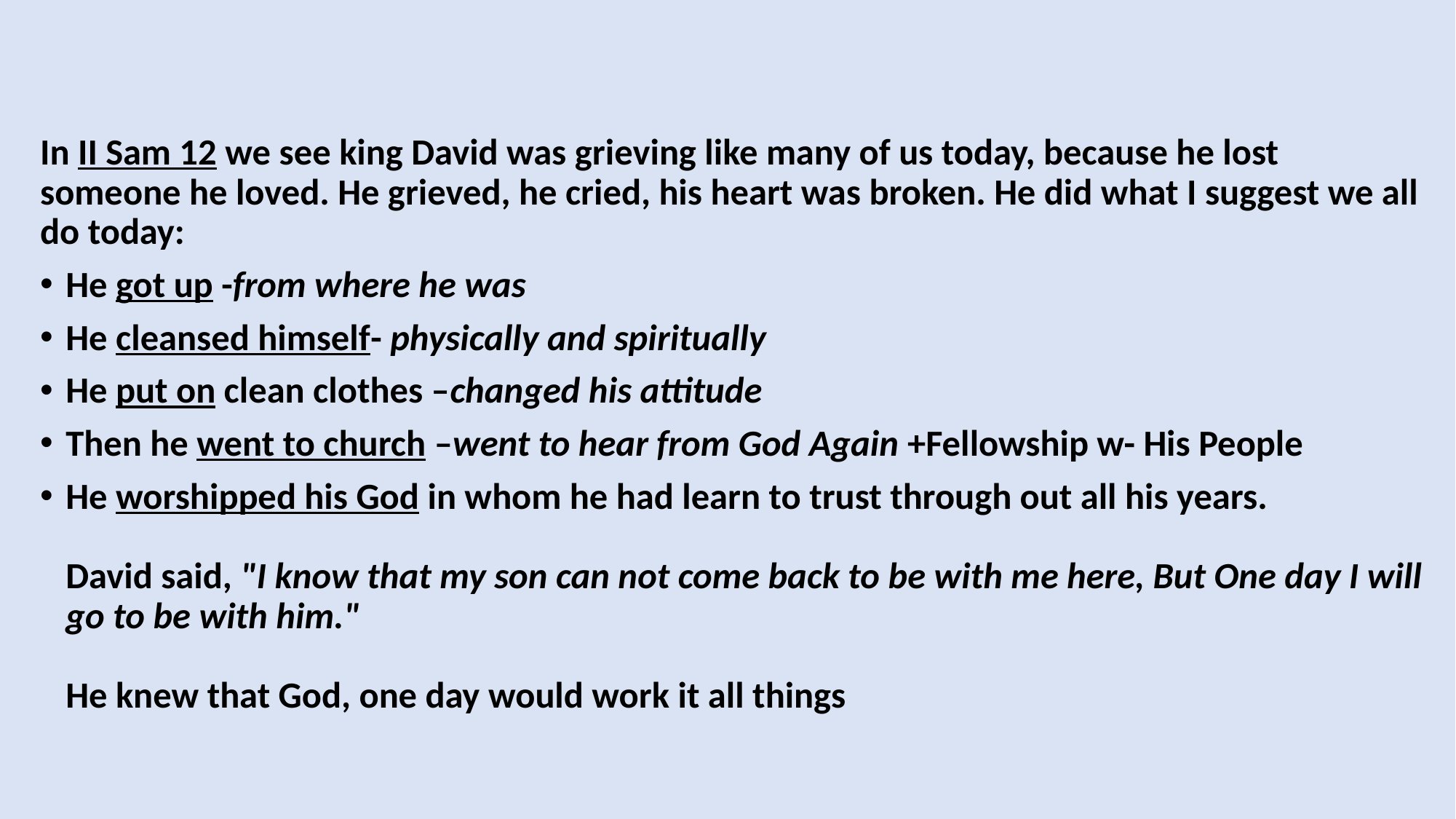

#
In II Sam 12 we see king David was grieving like many of us today, because he lost someone he loved. He grieved, he cried, his heart was broken. He did what I suggest we all do today:
He got up -from where he was
He cleansed himself- physically and spiritually
He put on clean clothes –changed his attitude
Then he went to church –went to hear from God Again +Fellowship w- His People
He worshipped his God in whom he had learn to trust through out all his years.
David said, "I know that my son can not come back to be with me here, But One day I will go to be with him."
He knew that God, one day would work it all things